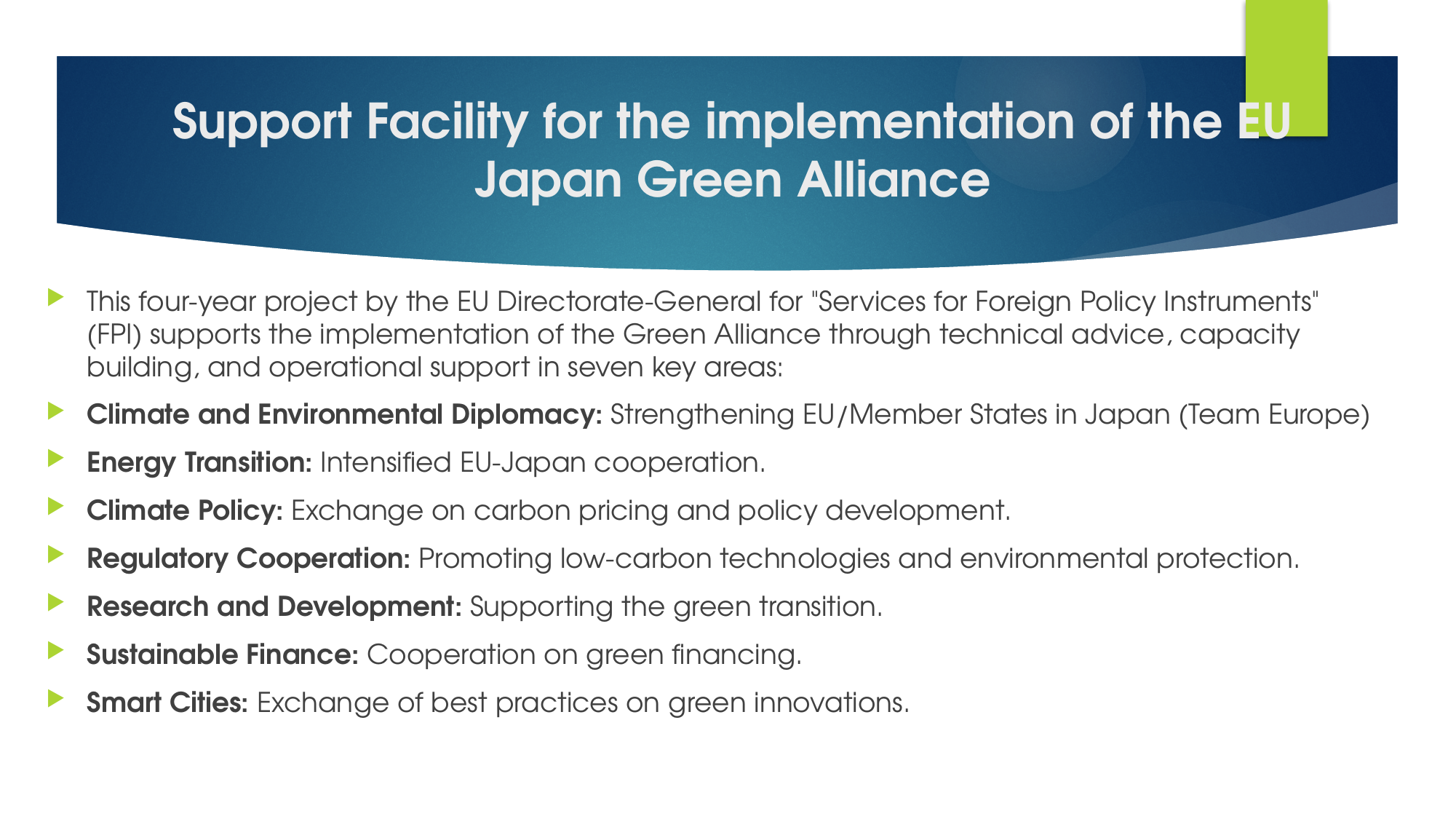

# Support Facility for the implementation of the EU Japan Green Alliance
This four-year project by the EU Directorate-General for "Services for Foreign Policy Instruments" (FPI) supports the implementation of the Green Alliance through technical advice, capacity building, and operational support in seven key areas:
Climate and Environmental Diplomacy: Strengthening EU/Member States in Japan (Team Europe)
Energy Transition: Intensified EU-Japan cooperation.
Climate Policy: Exchange on carbon pricing and policy development.
Regulatory Cooperation: Promoting low-carbon technologies and environmental protection.
Research and Development: Supporting the green transition.
Sustainable Finance: Cooperation on green financing.
Smart Cities: Exchange of best practices on green innovations.